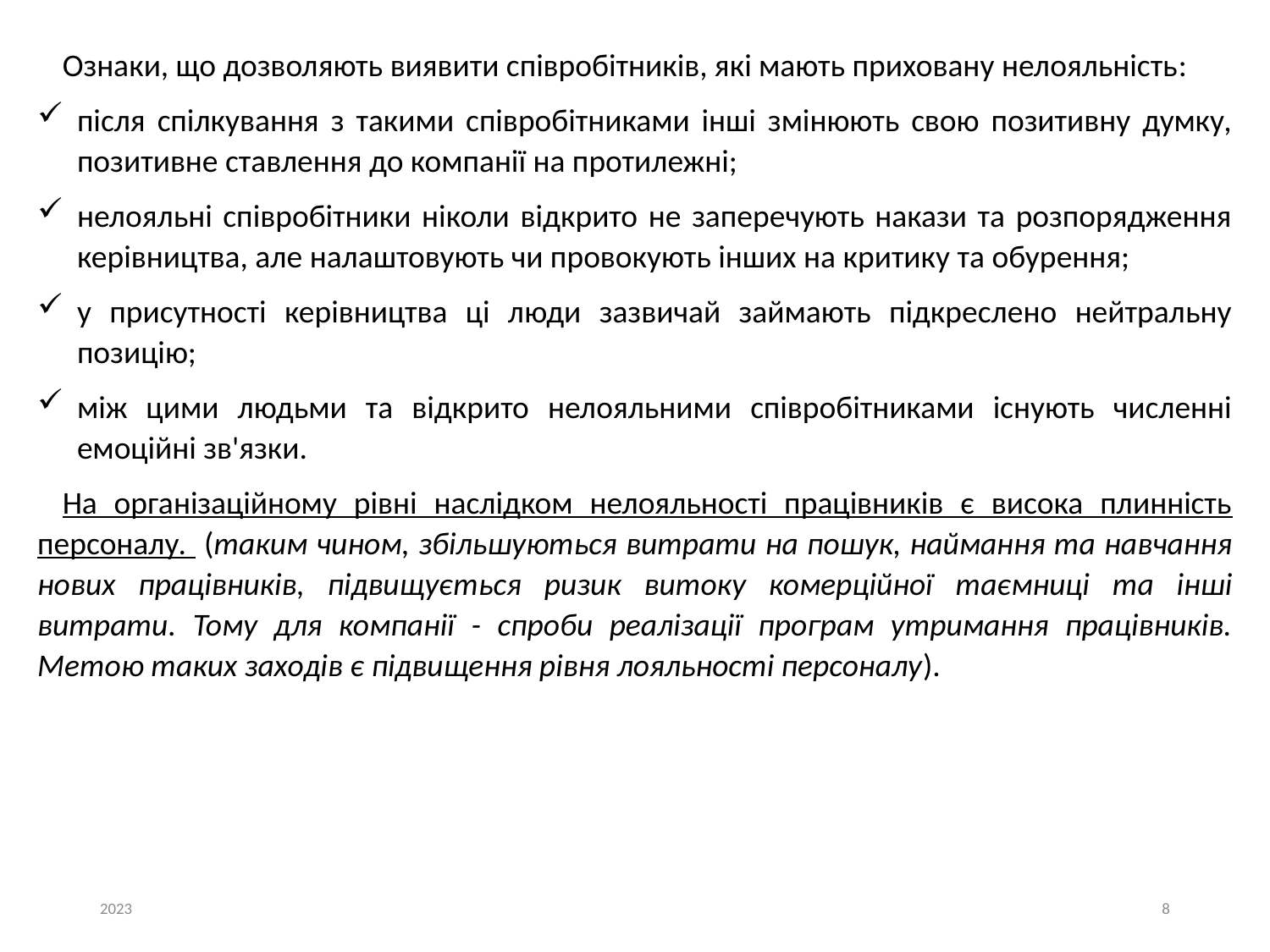

Ознаки, що дозволяють виявити співробітників, які мають приховану нелояльність:
після спілкування з такими співробітниками інші змінюють свою позитивну думку, позитивне ставлення до компанії на протилежні;
нелояльні співробітники ніколи відкрито не заперечують накази та розпорядження керівництва, але налаштовують чи провокують інших на критику та обурення;
у присутності керівництва ці люди зазвичай займають підкреслено нейтральну позицію;
між цими людьми та відкрито нелояльними співробітниками існують численні емоційні зв'язки.
На організаційному рівні наслідком нелояльності працівників є висока плинність персоналу.  (таким чином, збільшуються витрати на пошук, наймання та навчання нових працівників, підвищується ризик витоку комерційної таємниці та інші витрати. Тому для компанії - спроби реалізації програм утримання працівників. Метою таких заходів є підвищення рівня лояльності персоналу).
2023
8